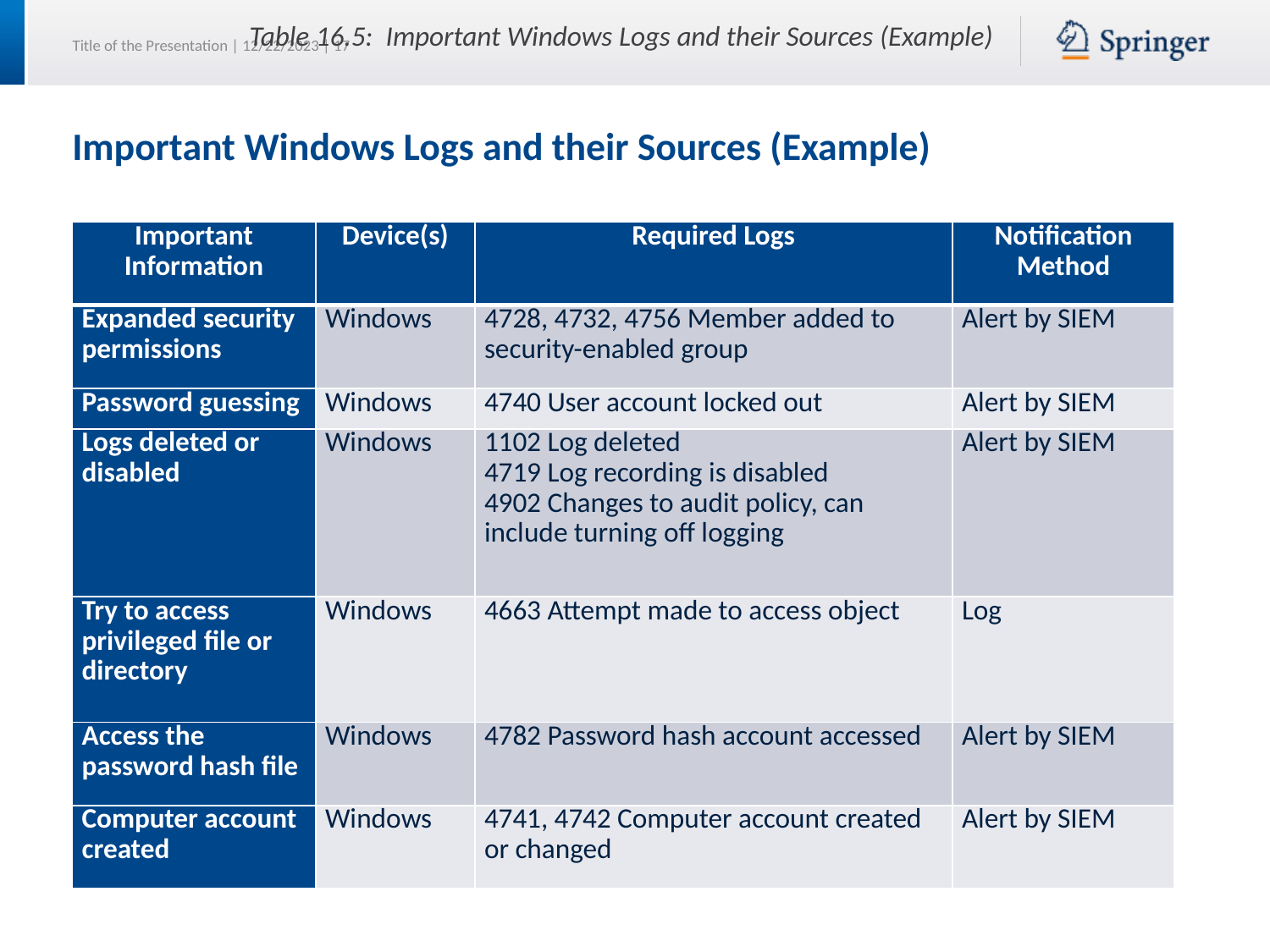

Table 16.5:  Important Windows Logs and their Sources (Example)
# Important Windows Logs and their Sources (Example)
| Important Information | Device(s) | Required Logs | Notification Method |
| --- | --- | --- | --- |
| Expanded security permissions | Windows | 4728, 4732, 4756 Member added to security-enabled group | Alert by SIEM |
| Password guessing | Windows | 4740 User account locked out | Alert by SIEM |
| Logs deleted or disabled | Windows | 1102 Log deleted 4719 Log recording is disabled 4902 Changes to audit policy, can include turning off logging | Alert by SIEM |
| Try to access privileged file or directory | Windows | 4663 Attempt made to access object | Log |
| Access the password hash file | Windows | 4782 Password hash account accessed | Alert by SIEM |
| Computer account created | Windows | 4741, 4742 Computer account created or changed | Alert by SIEM |